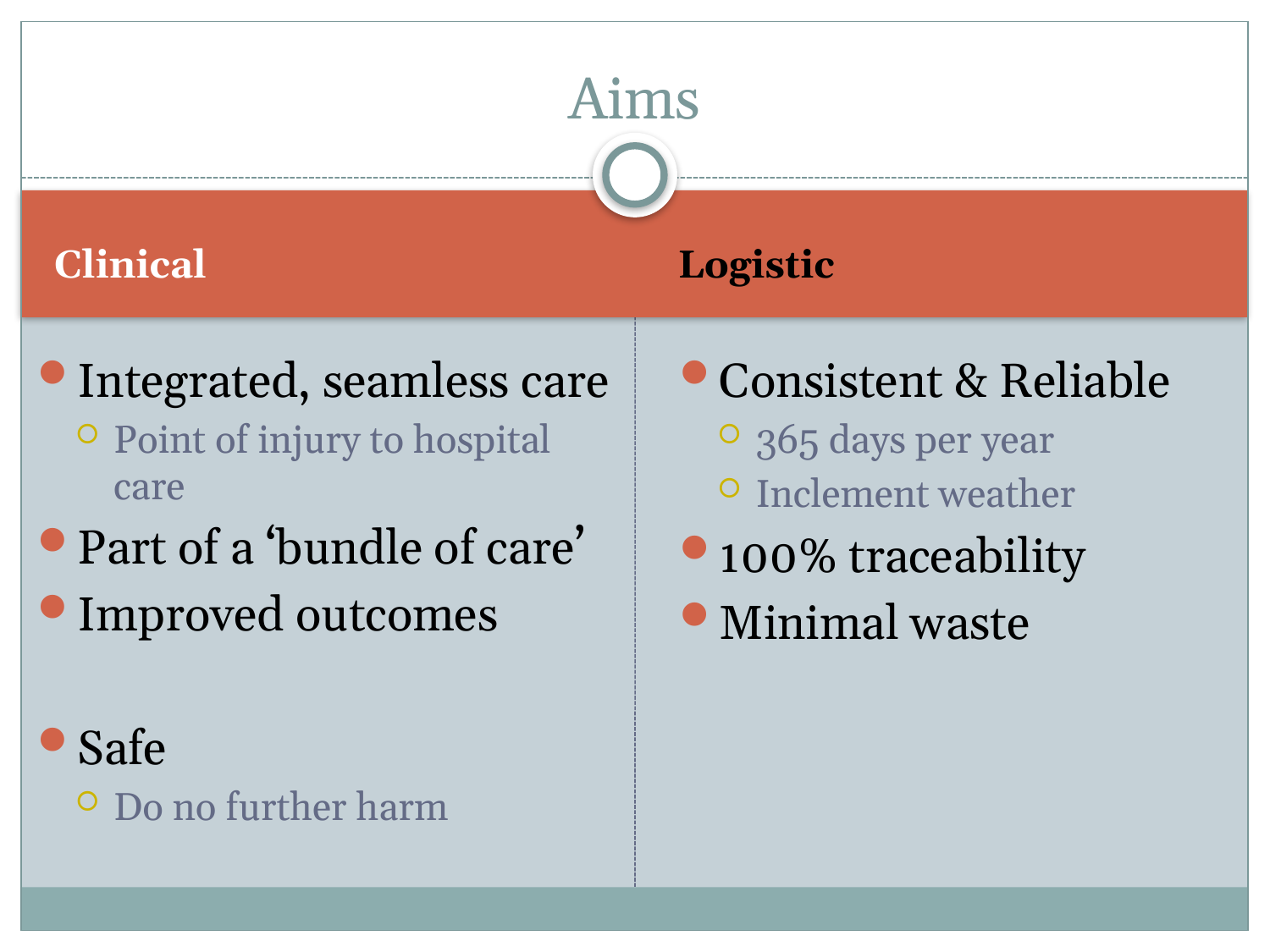

# Aims
Clinical
Logistic
Integrated, seamless care
Point of injury to hospital care
Part of a ‘bundle of care’
Improved outcomes

Safe
Do no further harm
Consistent & Reliable
365 days per year
Inclement weather
100% traceability
Minimal waste